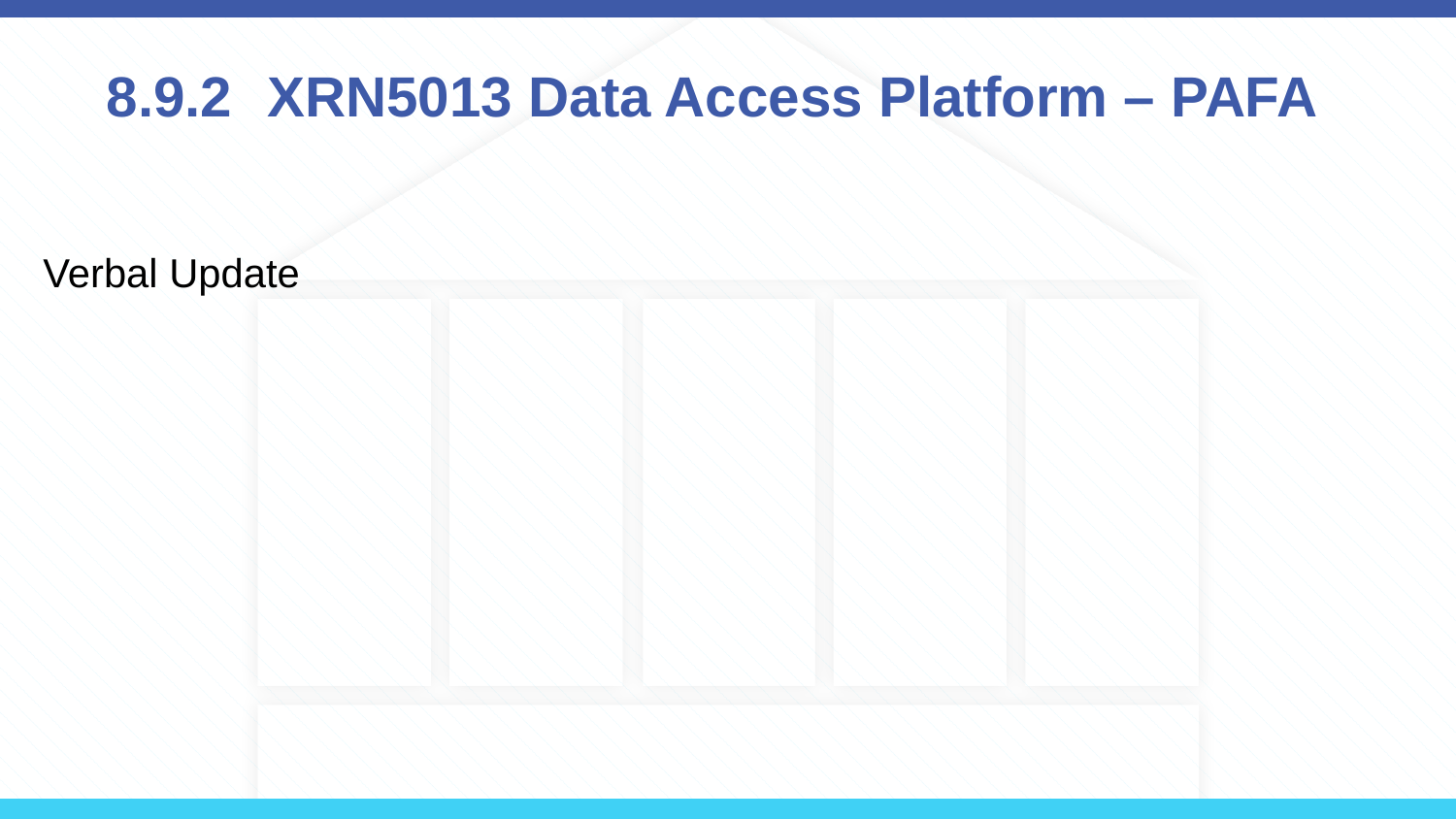

# 8.9.2	 XRN5013 Data Access Platform – PAFA
Verbal Update